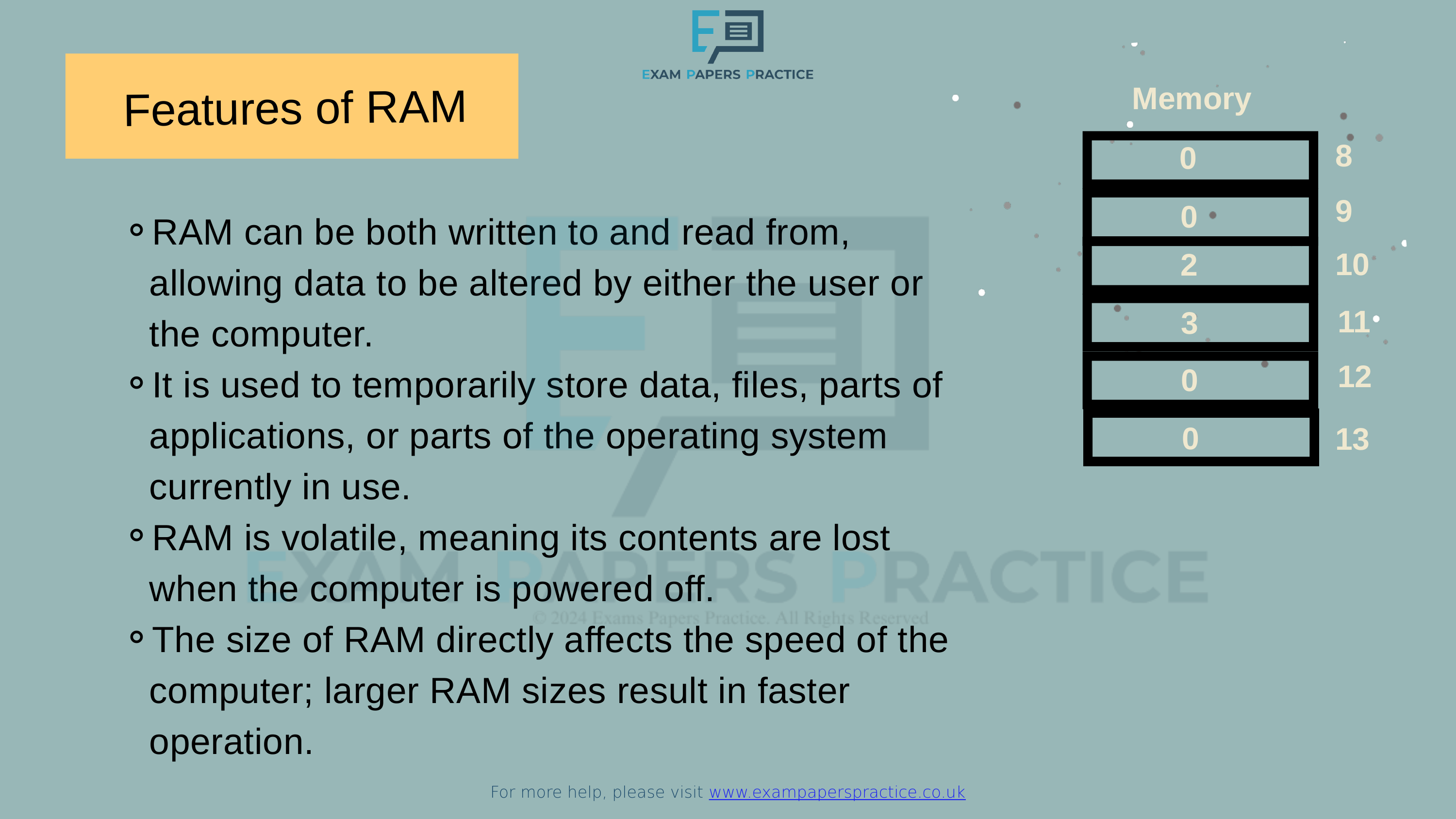

For more help, please visit www.exampaperspractice.co.uk

Memory
Features of RAM
8

0
9

0
RAM can be both written to and read from, allowing data to be altered by either the user or the computer.
It is used to temporarily store data, files, parts of applications, or parts of the operating system currently in use.
RAM is volatile, meaning its contents are lost when the computer is powered off.
The size of RAM directly affects the speed of the computer; larger RAM sizes result in faster operation.

10
2

11
3
12

0

0
13